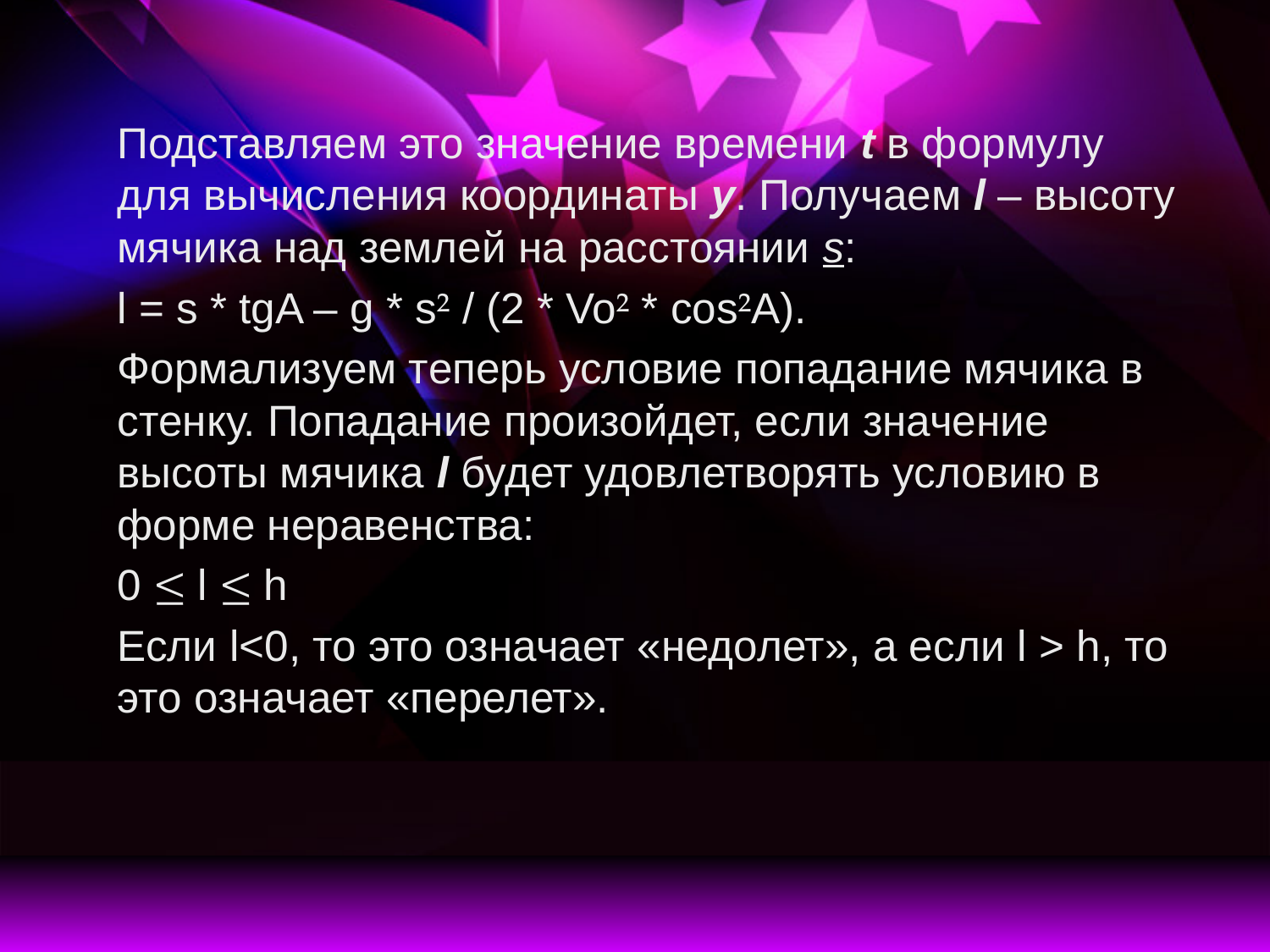

Подставляем это значение времени t в формулу для вычисления координаты у. Получаем l – высоту мячика над землей на расстоянии s:
		l = s * tgA – g * s² / (2 * Vo² * cos²A).
	Формализуем теперь условие попадание мячика в стенку. Попадание произойдет, если значение высоты мячика l будет удовлетворять условию в форме неравенства:
				0 ≤ l ≤ h
	Если l<0, то это означает «недолет», а если l > h, то это означает «перелет».